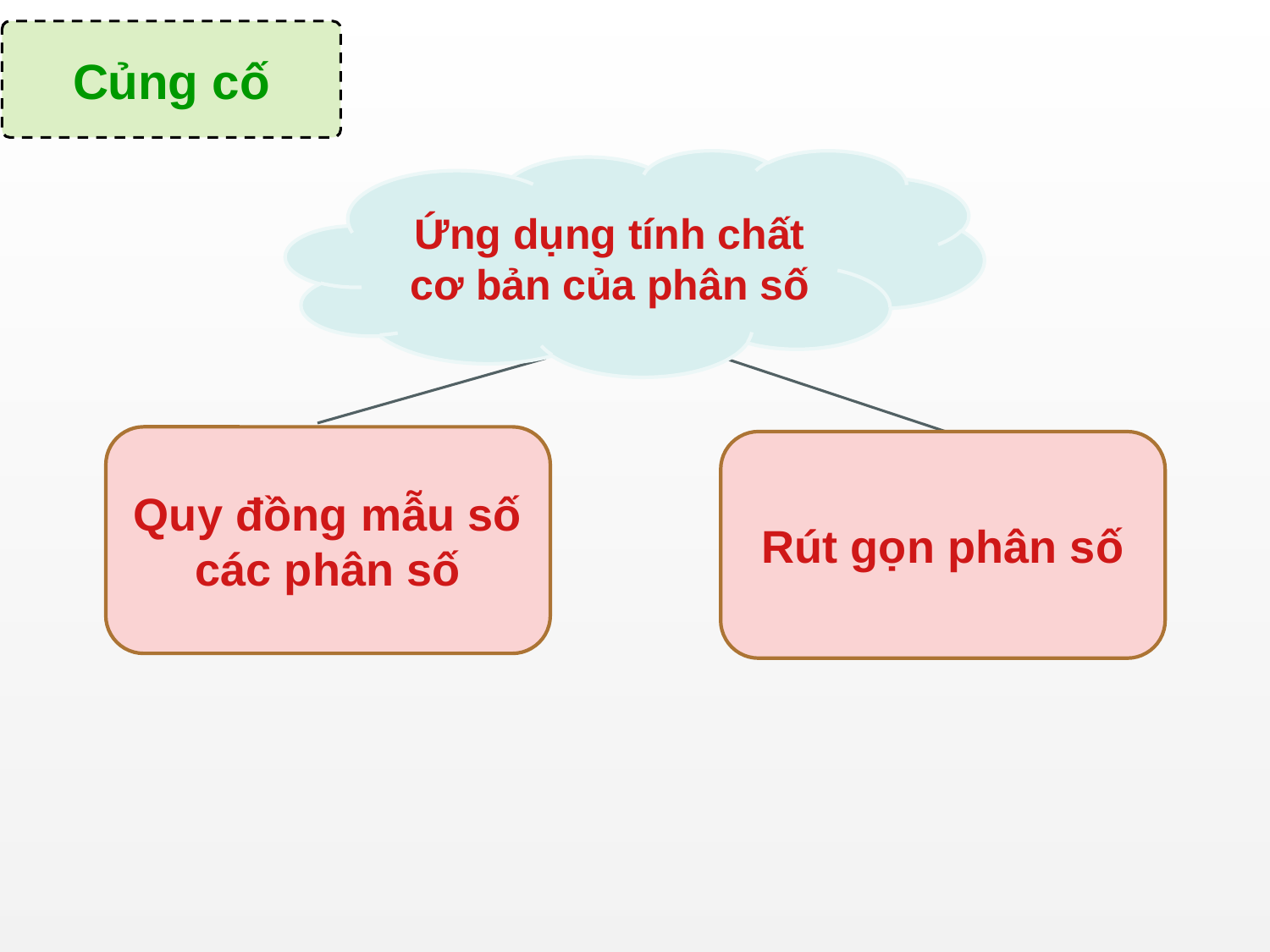

Củng cố
Ứng dụng tính chất cơ bản của phân số
Quy đồng mẫu số các phân số
Rút gọn phân số